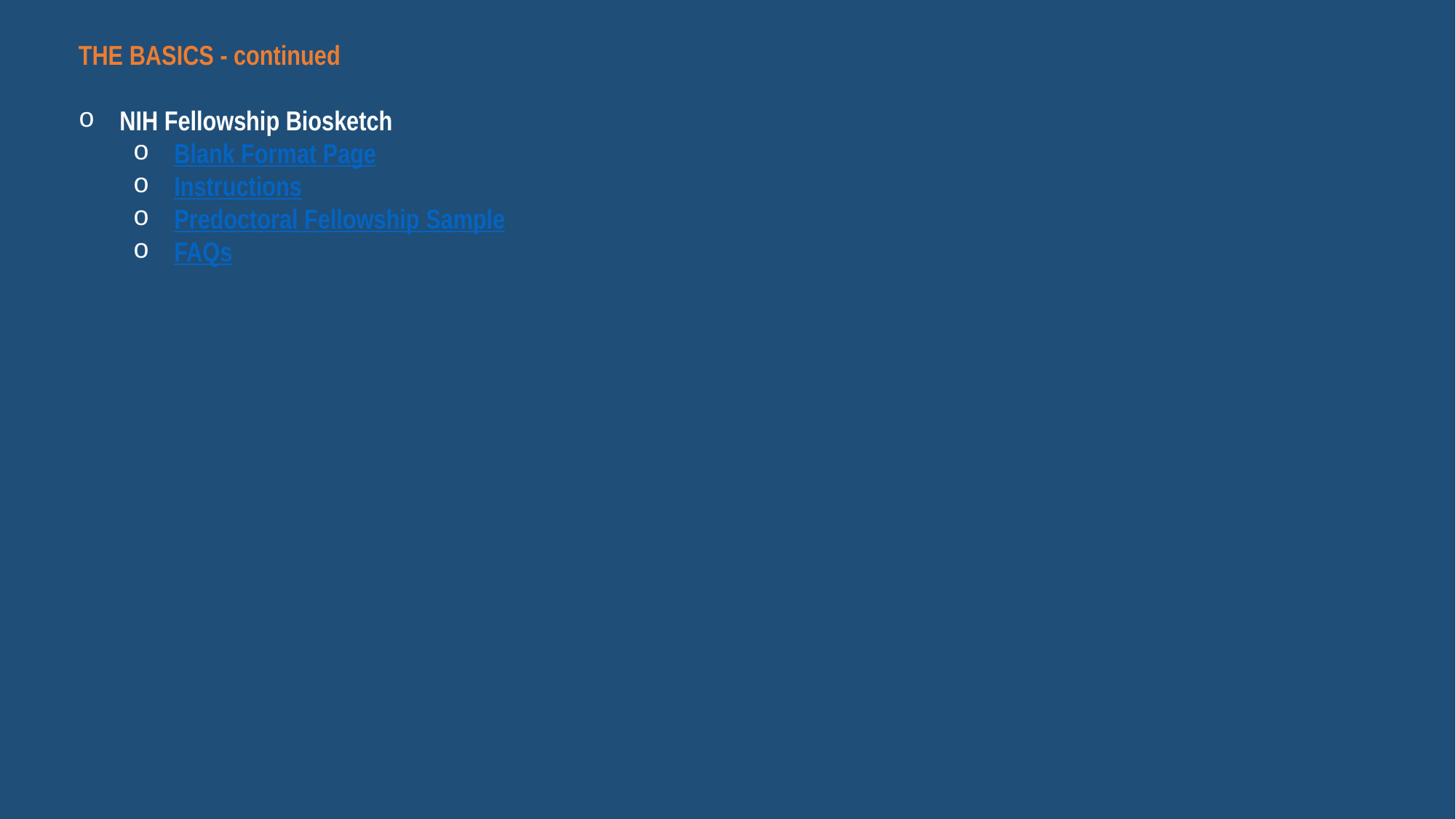

THE BASICS - continued

NIH Fellowship Biosketch
Blank Format Page
Instructions
Predoctoral Fellowship Sample
FAQs